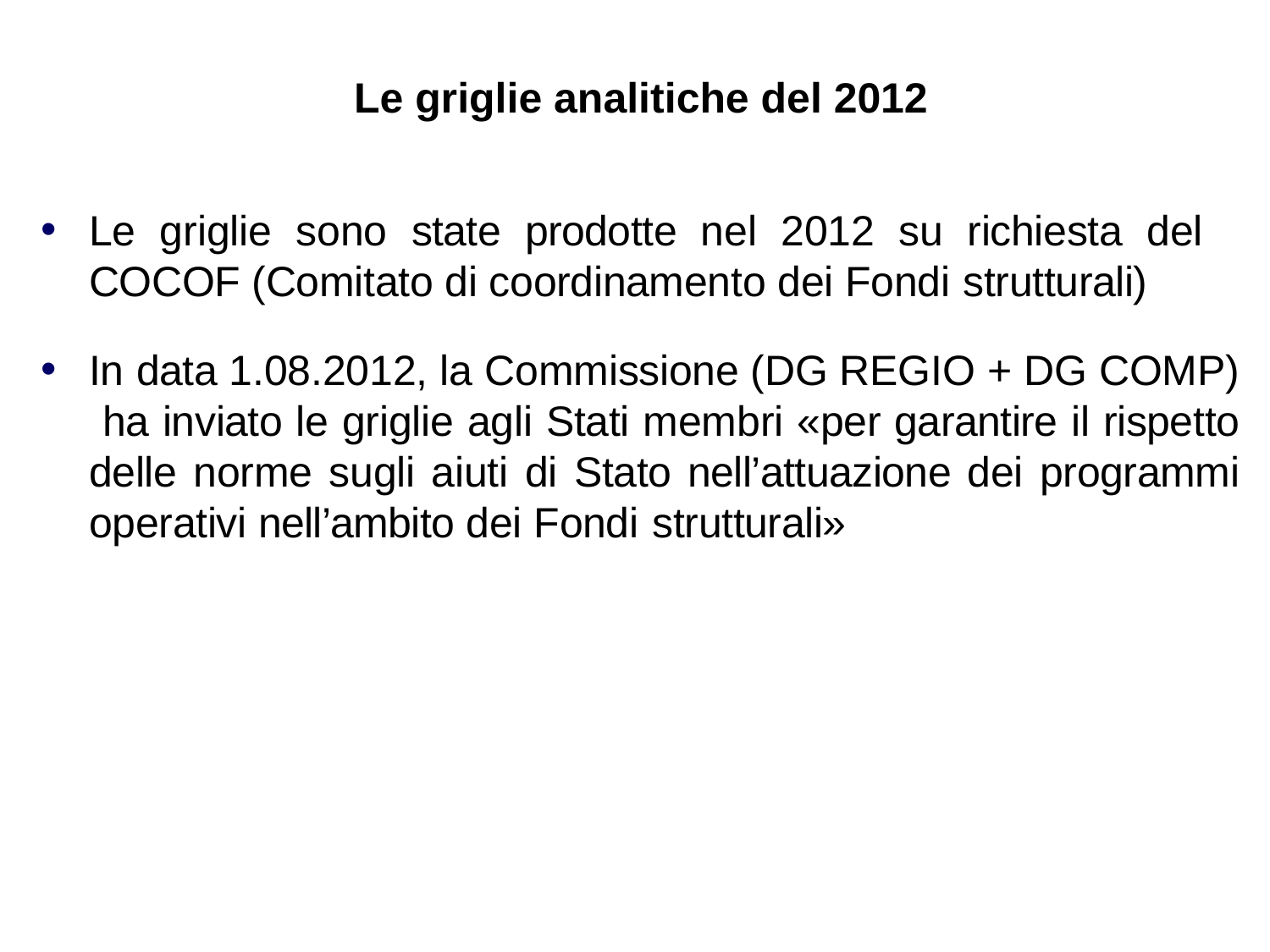

Le griglie analitiche del 2012

Le griglie sono state prodotte nel 2012 su richiesta del  COCOF (Comitato di coordinamento dei Fondi strutturali)
In data 1.08.2012, la Commissione (DG REGIO + DG COMP)  ha inviato le griglie agli Stati membri «per garantire il rispetto delle norme sugli aiuti di Stato nell’attuazione dei programmi operativi nell’ambito dei Fondi strutturali»